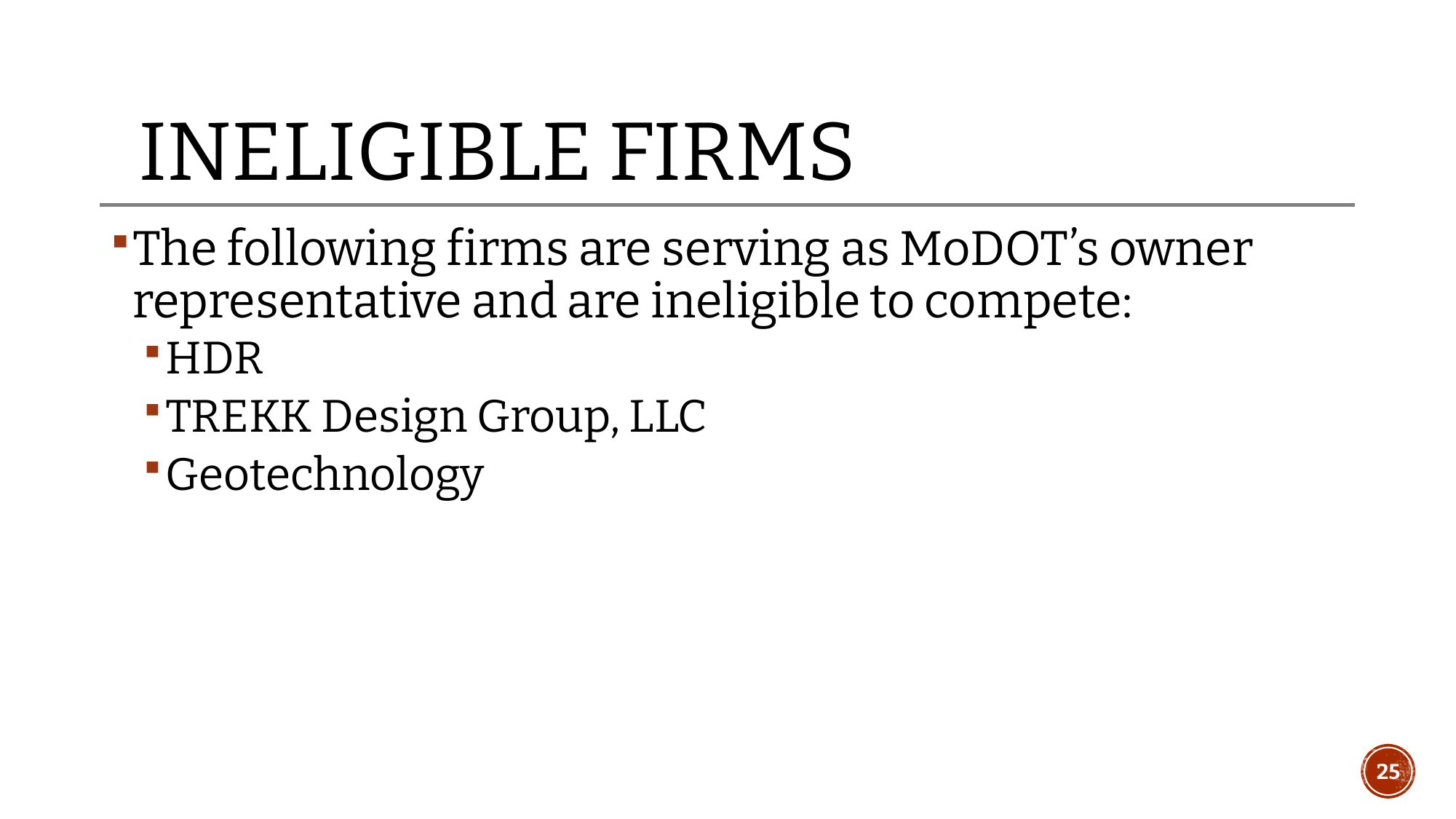

# Ineligible Firms
The following firms are serving as MoDOT’s owner representative and are ineligible to compete:
HDR
TREKK Design Group, LLC
Geotechnology
25